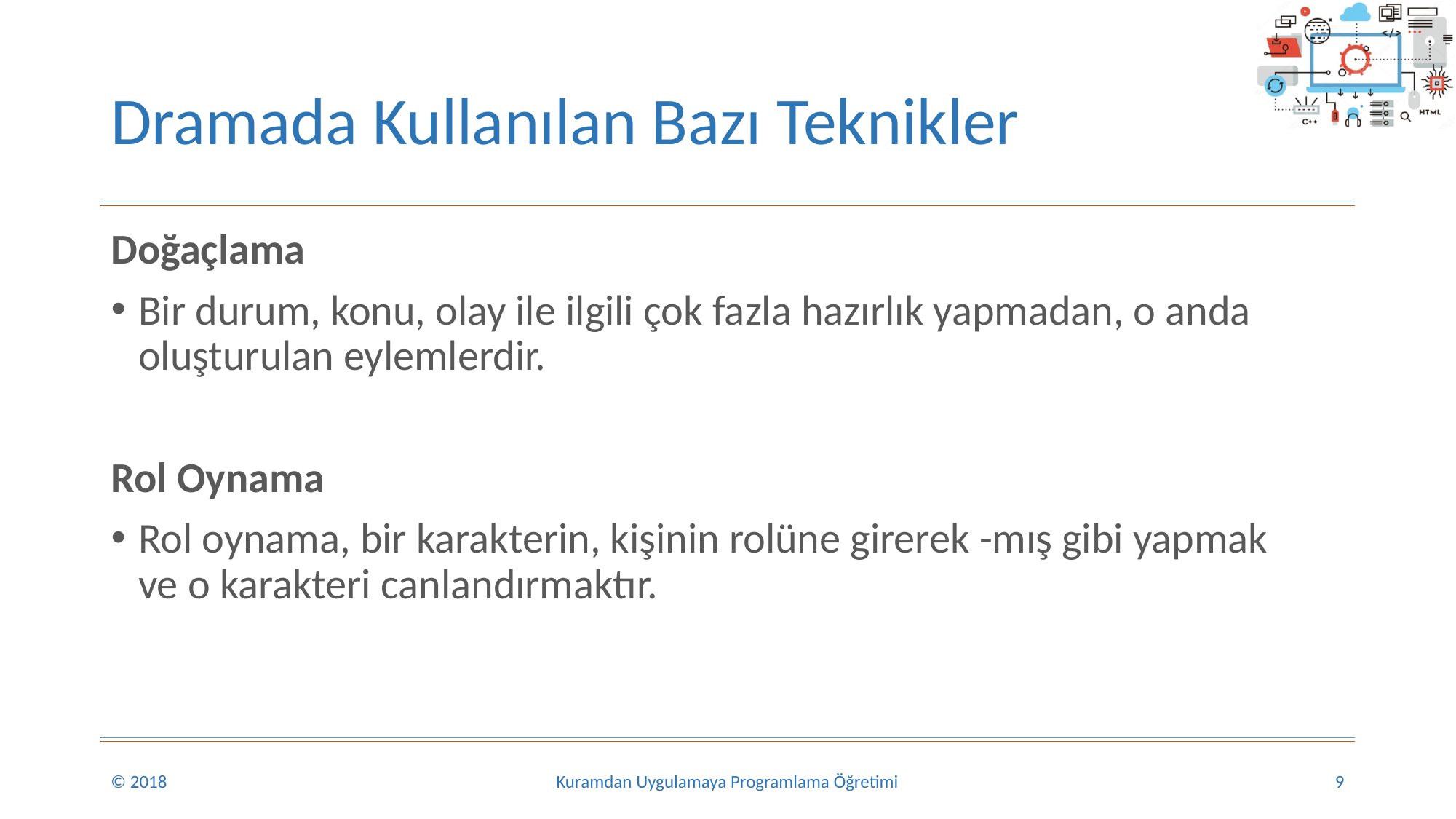

# Dramada Kullanılan Bazı Teknikler
Doğaçlama
Bir durum, konu, olay ile ilgili çok fazla hazırlık yapmadan, o anda oluşturulan eylemlerdir.

Rol Oynama
Rol oynama, bir karakterin, kişinin rolüne girerek -mış gibi yapmak ve o karakteri canlandırmaktır.

© 2018
Kuramdan Uygulamaya Programlama Öğretimi
9